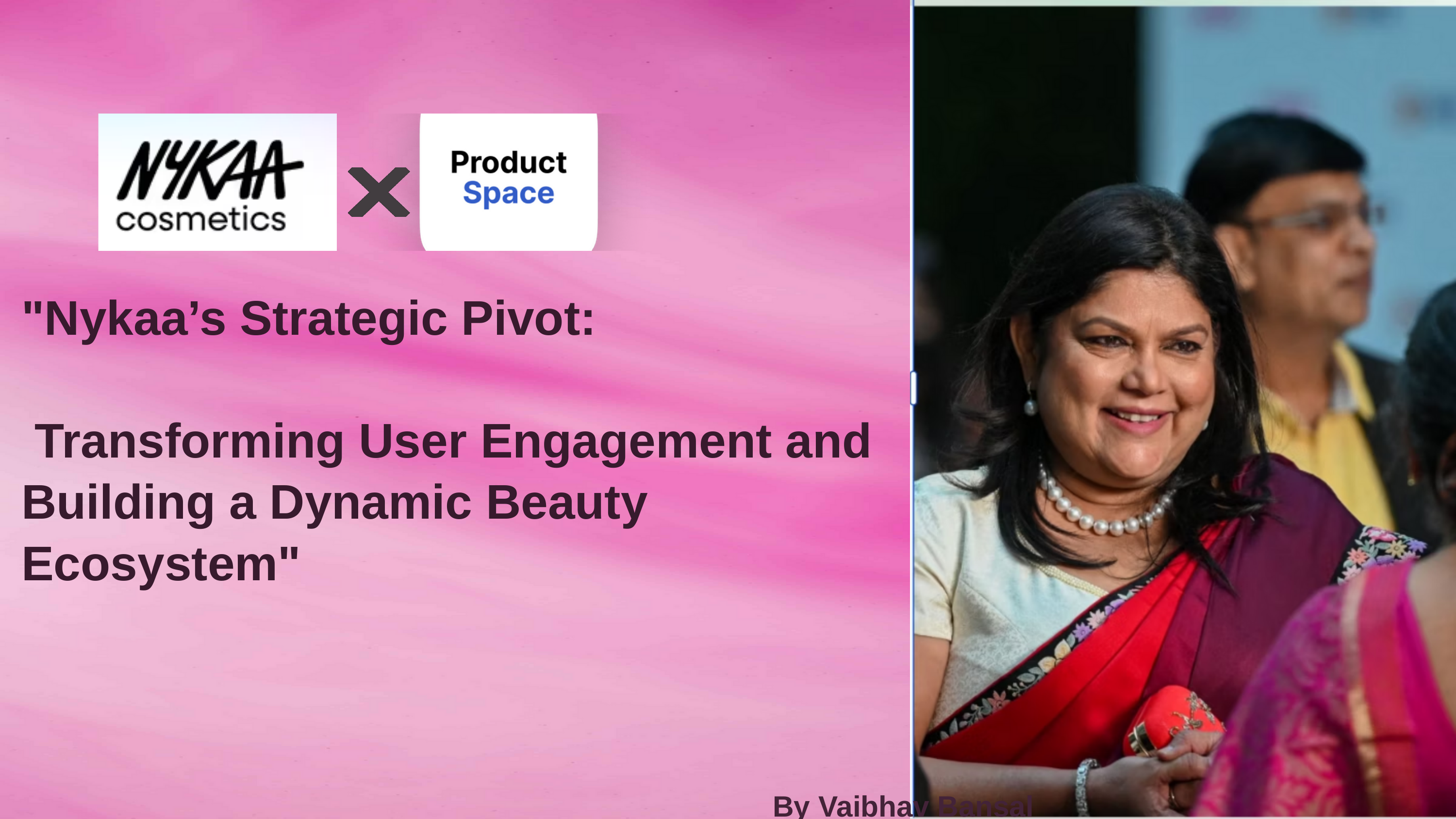

"Nykaa’s Strategic Pivot:

 Transforming User Engagement and Building a Dynamic Beauty Ecosystem"
                                                                                                                          By Vaibhav Bansal